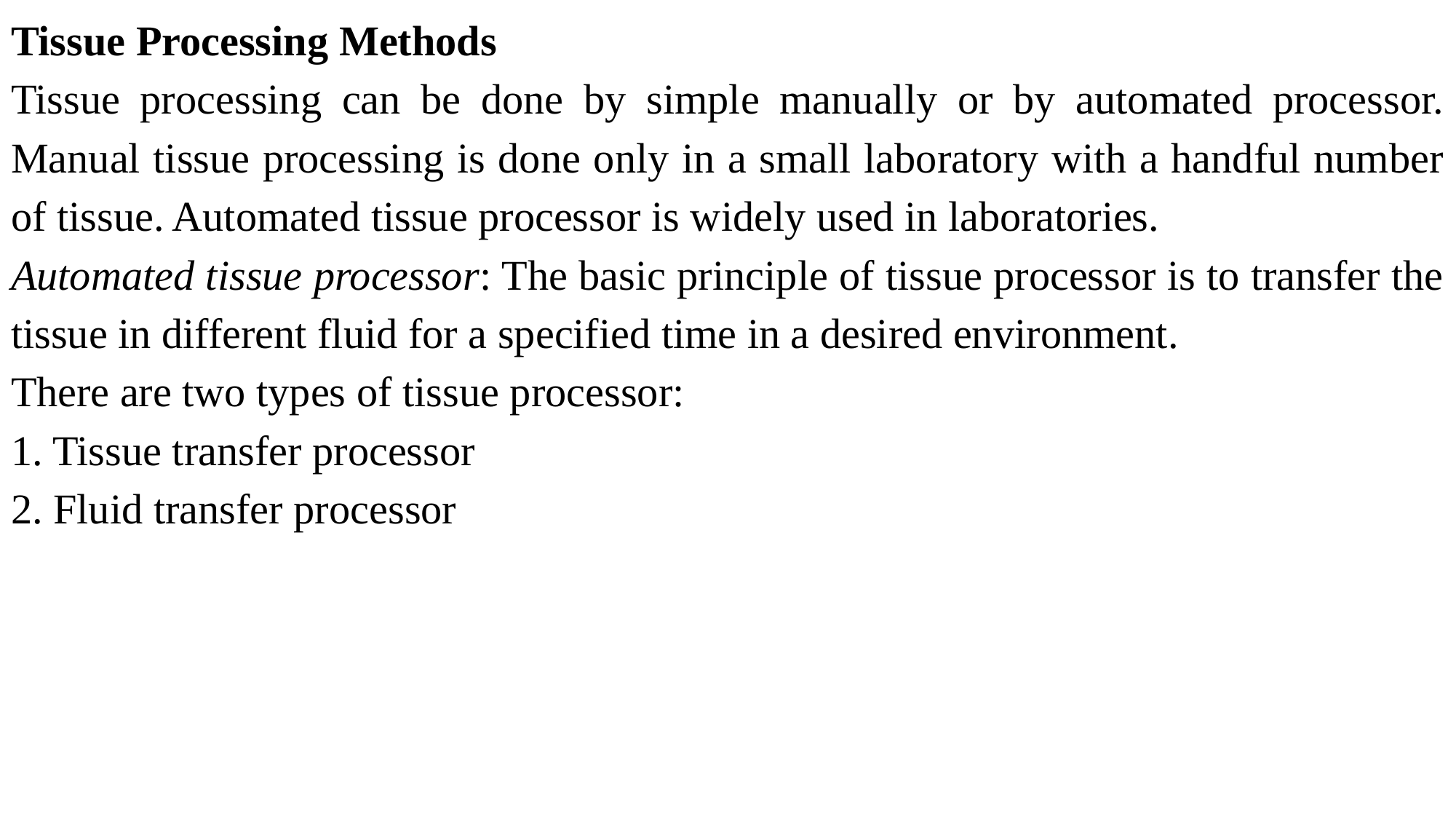

Tissue Processing Methods
Tissue processing can be done by simple manually or by automated processor. Manual tissue processing is done only in a small laboratory with a handful number of tissue. Automated tissue processor is widely used in laboratories.
Automated tissue processor: The basic principle of tissue processor is to transfer the tissue in different fluid for a specified time in a desired environment.
There are two types of tissue processor:
1. Tissue transfer processor
2. Fluid transfer processor